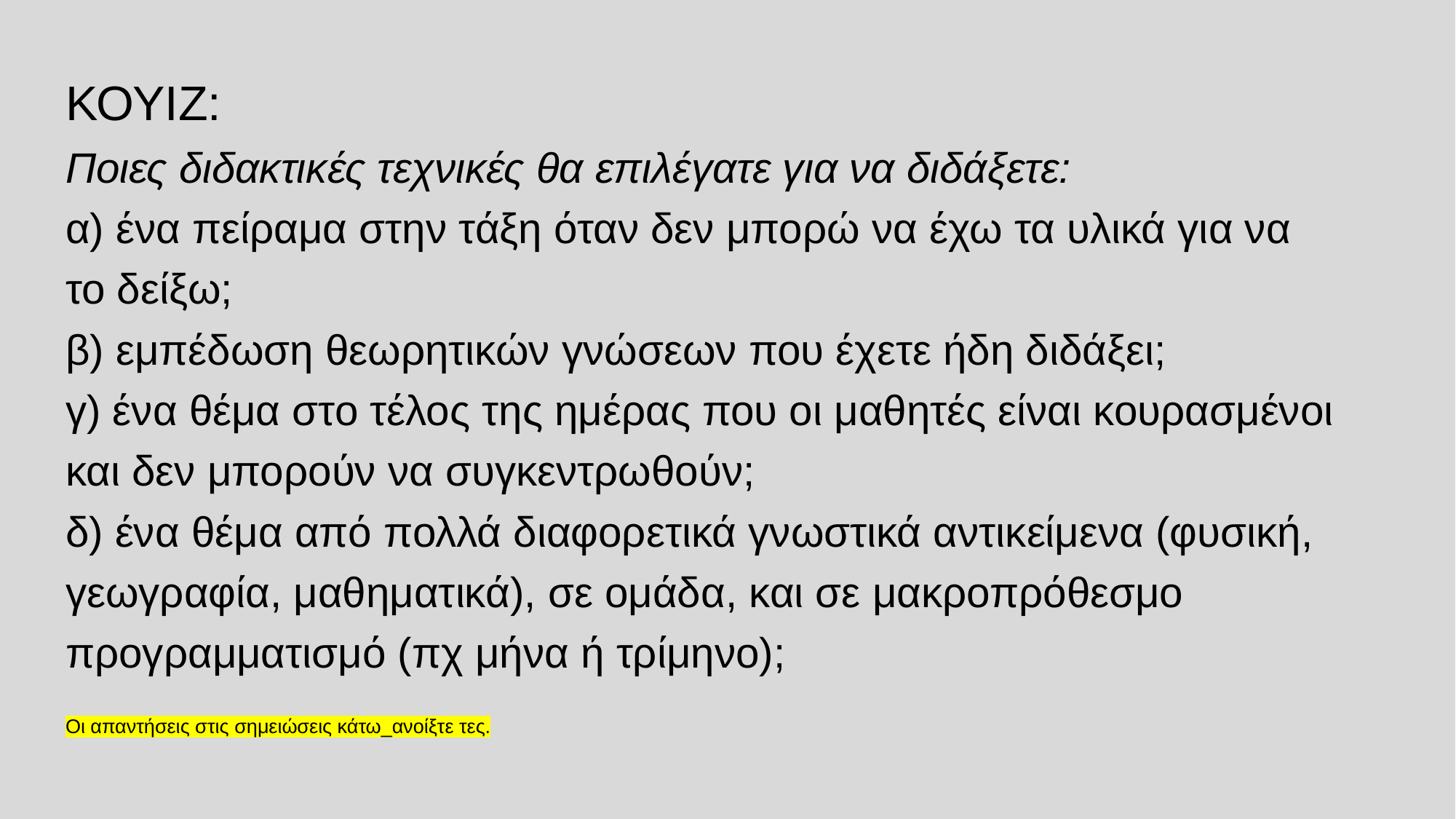

# ΚΟΥΙΖ: Ποιες διδακτικές τεχνικές θα επιλέγατε για να διδάξετε: α) ένα πείραμα στην τάξη όταν δεν μπορώ να έχω τα υλικά για να το δείξω; β) εμπέδωση θεωρητικών γνώσεων που έχετε ήδη διδάξει; γ) ένα θέμα στο τέλος της ημέρας που οι μαθητές είναι κουρασμένοι και δεν μπορούν να συγκεντρωθούν; δ) ένα θέμα από πολλά διαφορετικά γνωστικά αντικείμενα (φυσική, γεωγραφία, μαθηματικά), σε ομάδα, και σε μακροπρόθεσμο προγραμματισμό (πχ μήνα ή τρίμηνο); Οι απαντήσεις στις σημειώσεις κάτω_ανοίξτε τες.